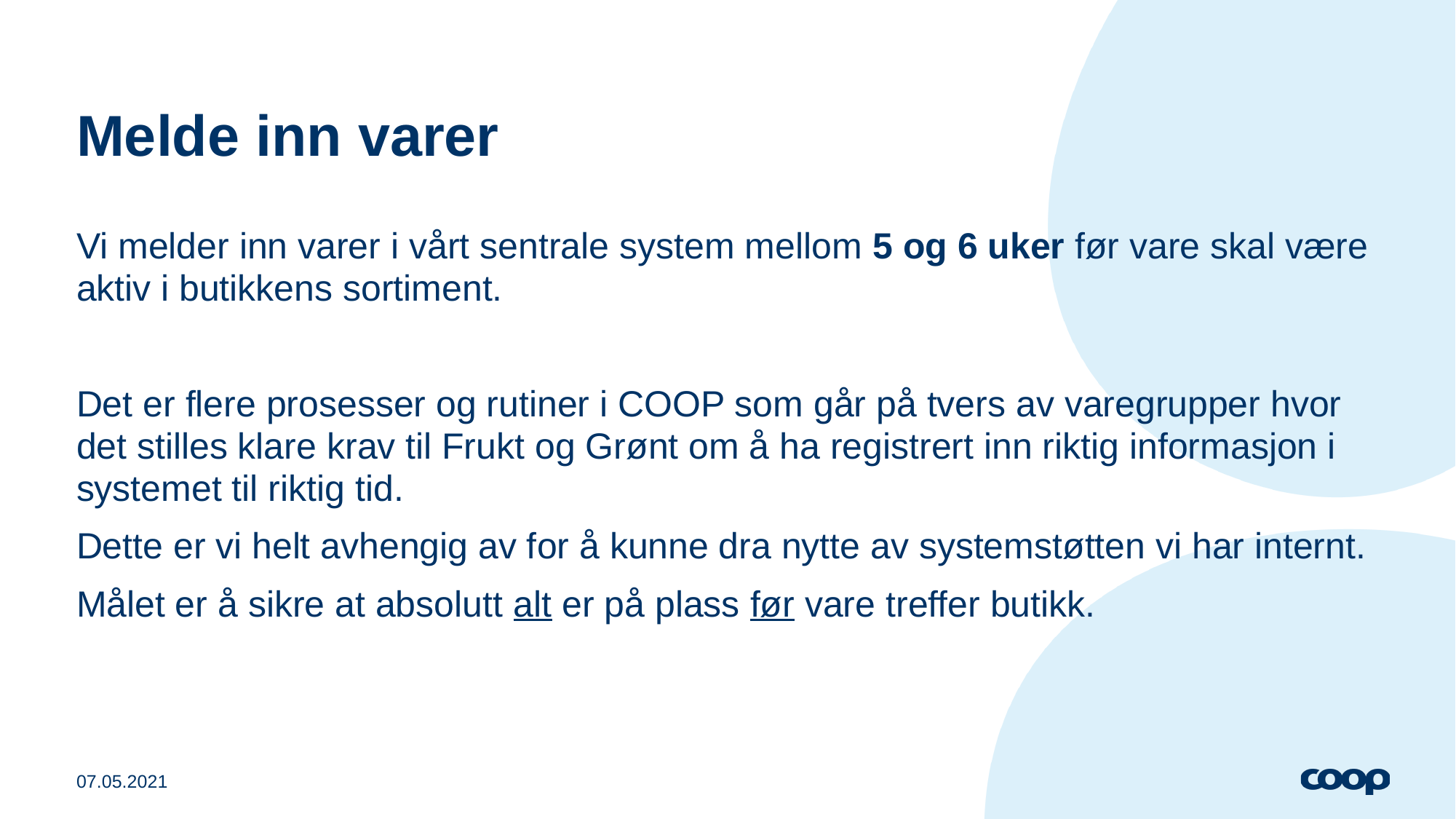

# Melde inn varer
Vi melder inn varer i vårt sentrale system mellom 5 og 6 uker før vare skal være aktiv i butikkens sortiment.

Det er flere prosesser og rutiner i COOP som går på tvers av varegrupper hvor det stilles klare krav til Frukt og Grønt om å ha registrert inn riktig informasjon i systemet til riktig tid.
Dette er vi helt avhengig av for å kunne dra nytte av systemstøtten vi har internt.
Målet er å sikre at absolutt alt er på plass før vare treffer butikk.

07.05.2021